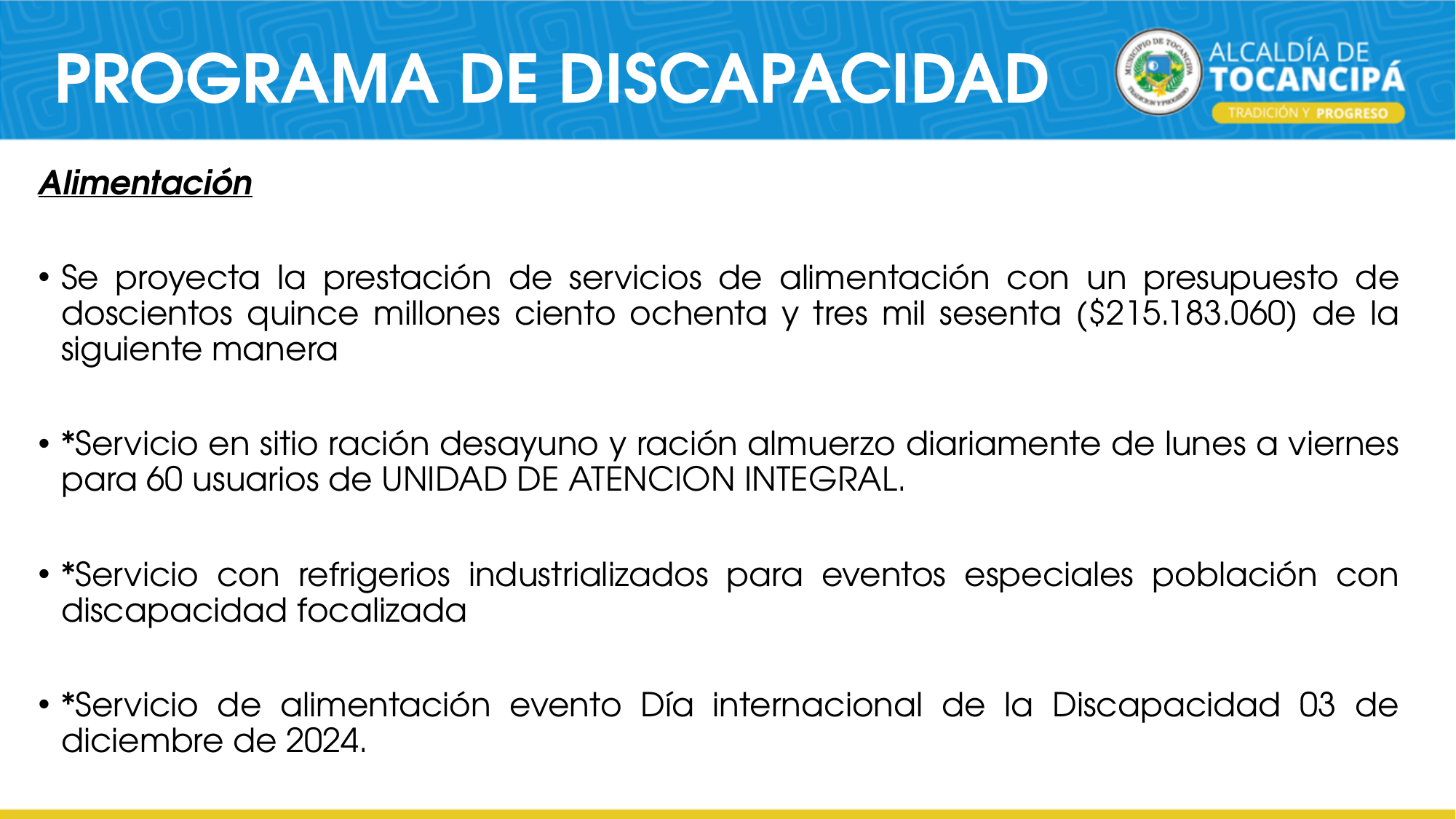

# PROGRAMA DE DISCAPACIDAD
Alimentación

Se proyecta la prestación de servicios de alimentación con un presupuesto de doscientos quince millones ciento ochenta y tres mil sesenta ($215.183.060) de la siguiente manera

*Servicio en sitio ración desayuno y ración almuerzo diariamente de lunes a viernes para 60 usuarios de UNIDAD DE ATENCION INTEGRAL.

*Servicio con refrigerios industrializados para eventos especiales población con discapacidad focalizada

*Servicio de alimentación evento Día internacional de la Discapacidad 03 de diciembre de 2024.